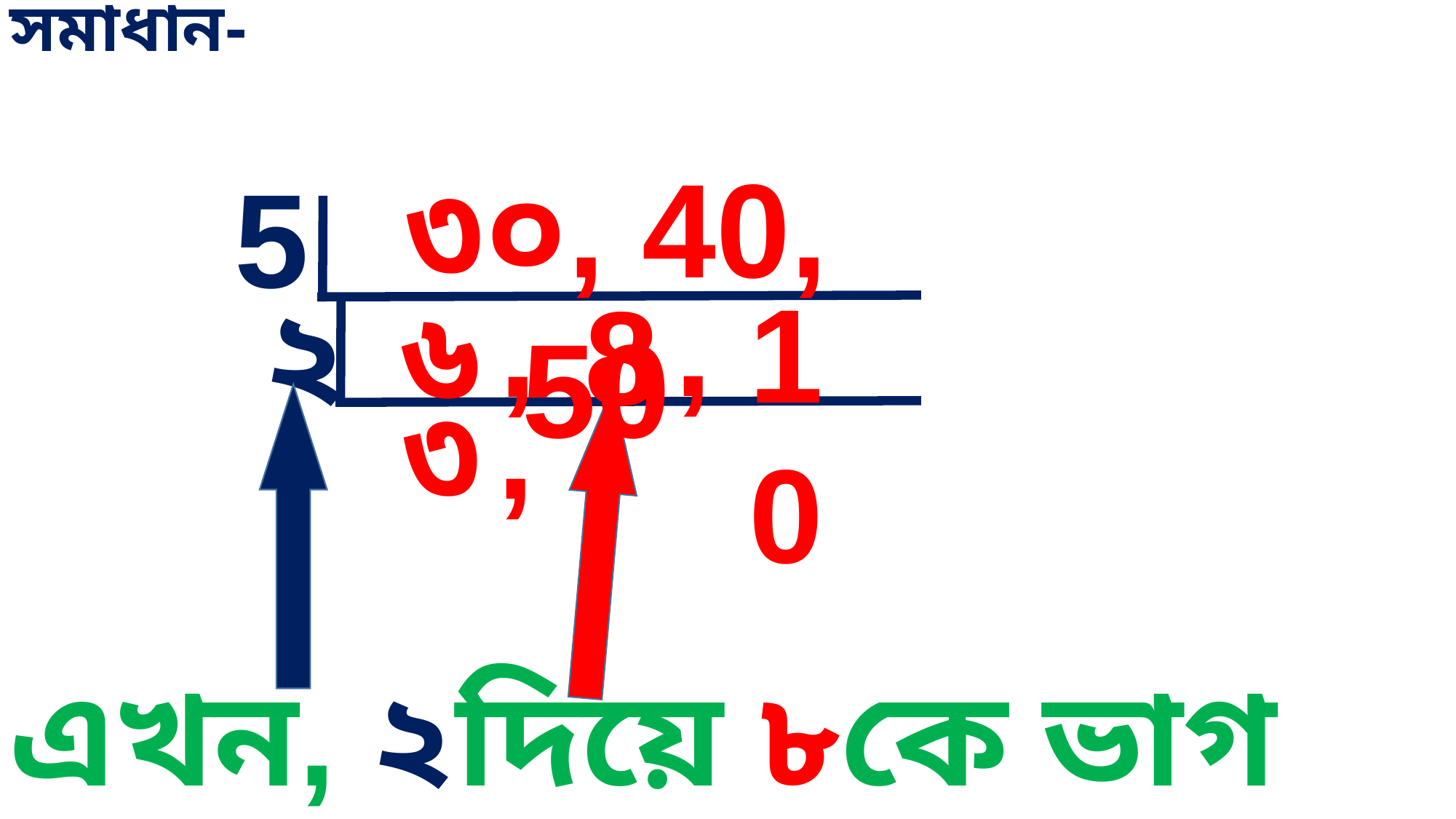

সমাধান-
৩০, 40, 50
5
,
,
২
৬
10
8
,
৩

এখন, ২দিয়ে ৮কে ভাগ করবো